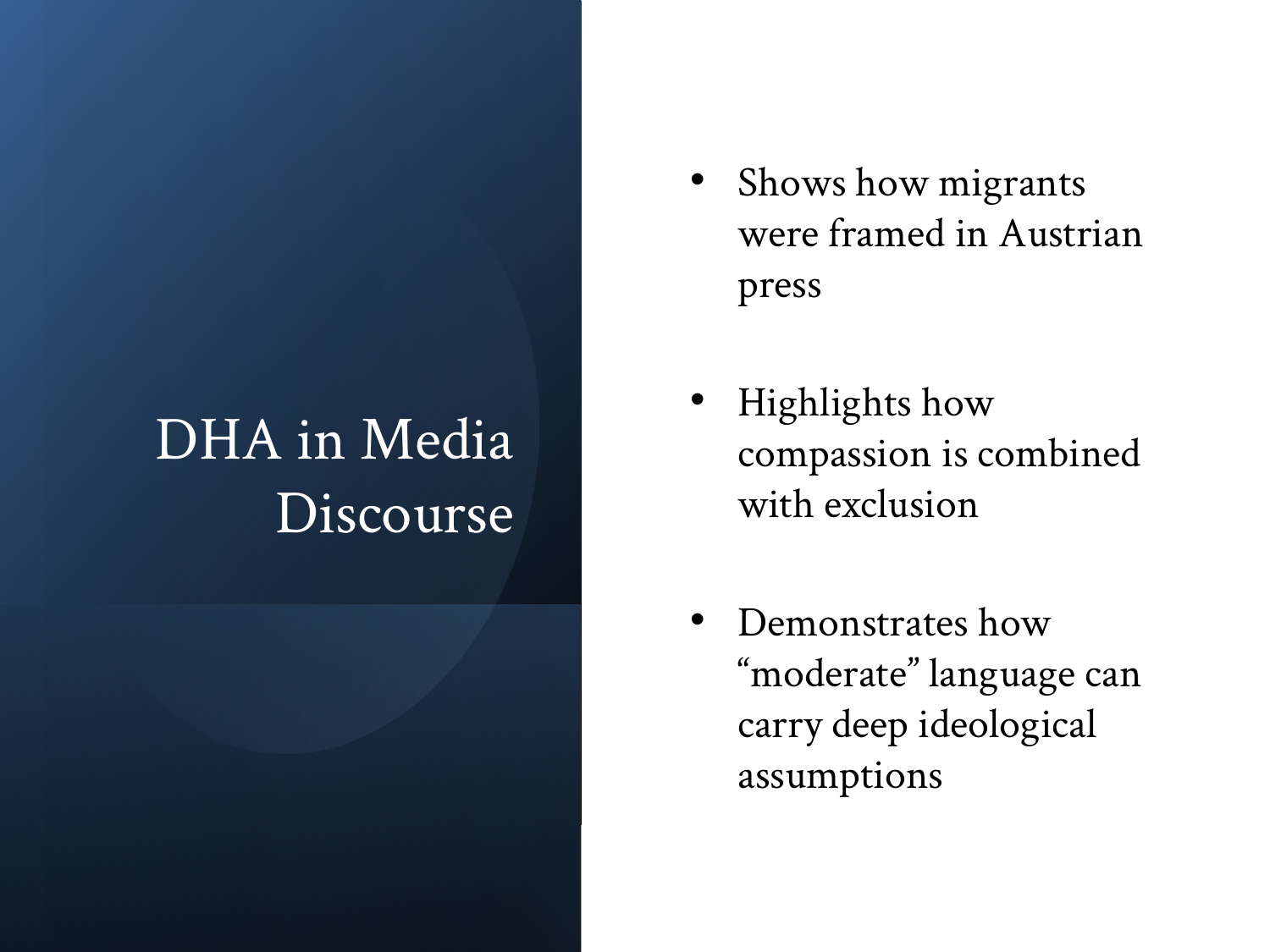

# DHA in Media Discourse
Shows how migrants were framed in Austrian press

Highlights how compassion is combined with exclusion

Demonstrates how “moderate” language can carry deep ideological assumptions